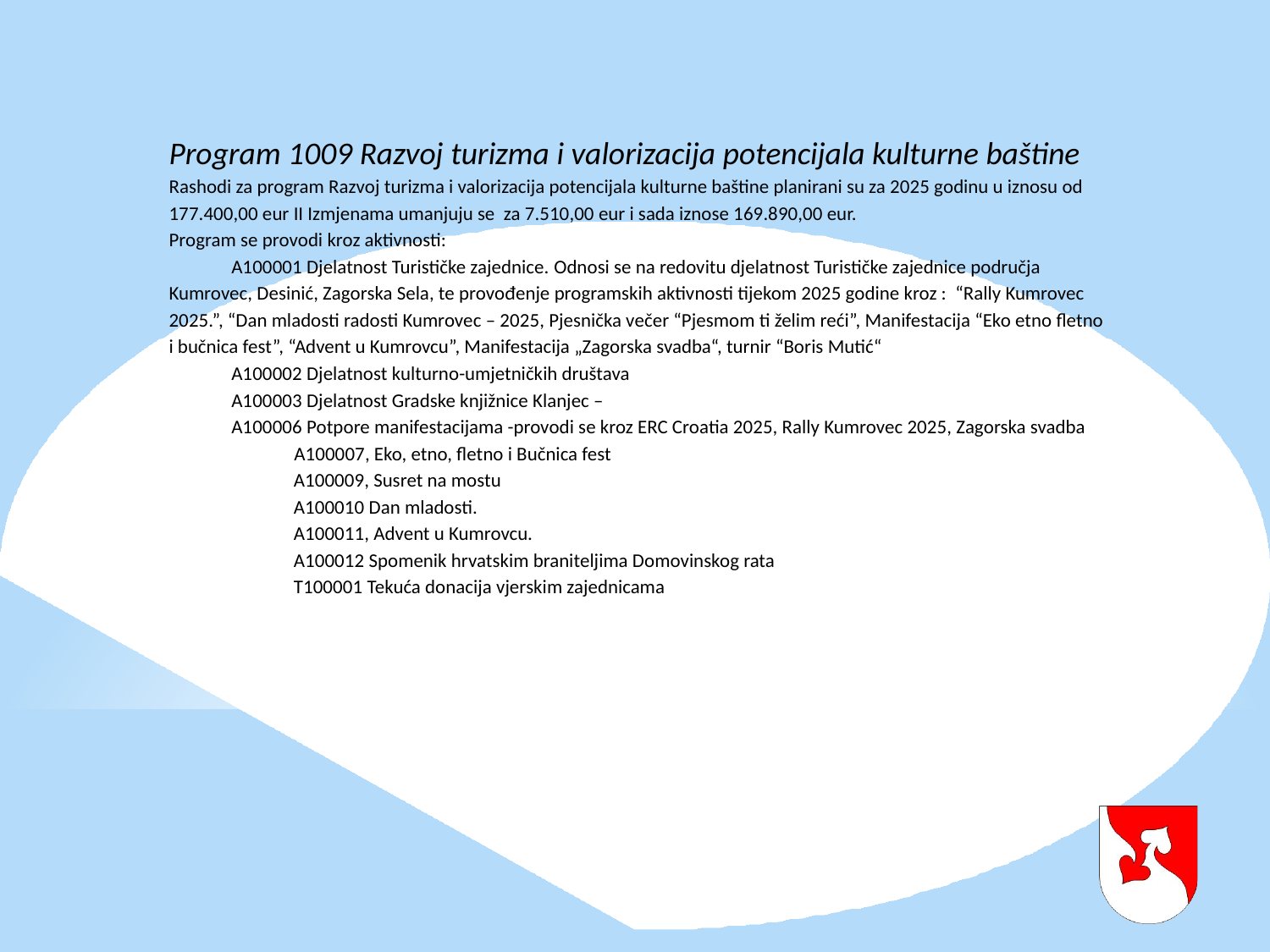

Program 1009 Razvoj turizma i valorizacija potencijala kulturne baštine
Rashodi za program Razvoj turizma i valorizacija potencijala kulturne baštine planirani su za 2025 godinu u iznosu od 177.400,00 eur II Izmjenama umanjuju se  za 7.510,00 eur i sada iznose 169.890,00 eur.
Program se provodi kroz aktivnosti:
A100001 Djelatnost Turističke zajednice. Odnosi se na redovitu djelatnost Turističke zajednice područja Kumrovec, Desinić, Zagorska Sela, te provođenje programskih aktivnosti tijekom 2025 godine kroz :  “Rally Kumrovec 2025.”, “Dan mladosti radosti Kumrovec – 2025, Pjesnička večer “Pjesmom ti želim reći”, Manifestacija “Eko etno fletno i bučnica fest”, “Advent u Kumrovcu”, Manifestacija „Zagorska svadba“, turnir “Boris Mutić“
A100002 Djelatnost kulturno-umjetničkih društava
A100003 Djelatnost Gradske knjižnice Klanjec –
A100006 Potpore manifestacijama -provodi se kroz ERC Croatia 2025, Rally Kumrovec 2025, Zagorska svadba
       A100007, Eko, etno, fletno i Bučnica fest
              A100009, Susret na mostu
              A100010 Dan mladosti.
              A100011, Advent u Kumrovcu.
              A100012 Spomenik hrvatskim braniteljima Domovinskog rata
              T100001 Tekuća donacija vjerskim zajednicama